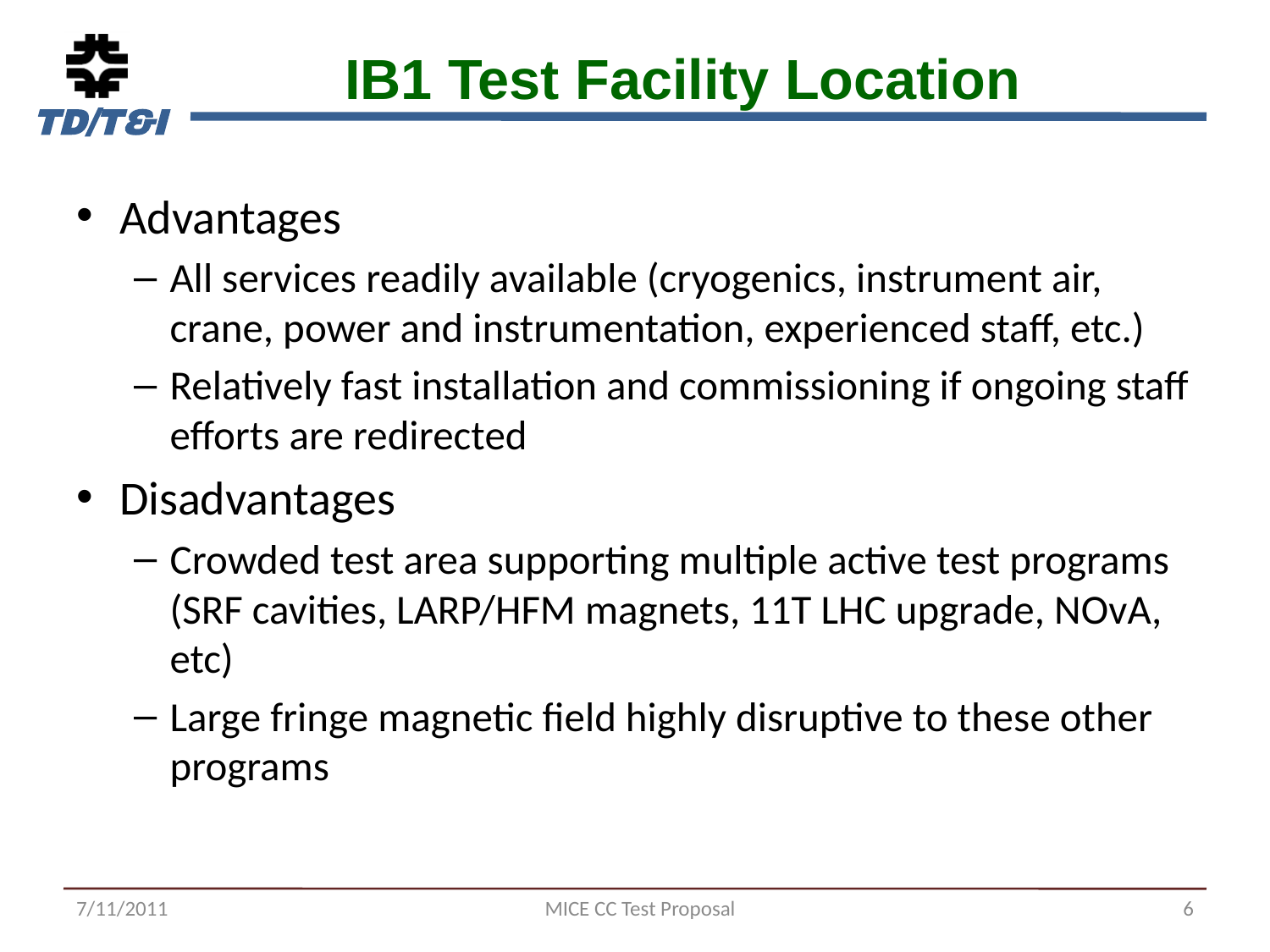

# IB1 Test Facility Location
Advantages
All services readily available (cryogenics, instrument air, crane, power and instrumentation, experienced staff, etc.)
Relatively fast installation and commissioning if ongoing staff efforts are redirected
Disadvantages
Crowded test area supporting multiple active test programs (SRF cavities, LARP/HFM magnets, 11T LHC upgrade, NOvA, etc)
Large fringe magnetic field highly disruptive to these other programs
7/11/2011
MICE CC Test Proposal
6